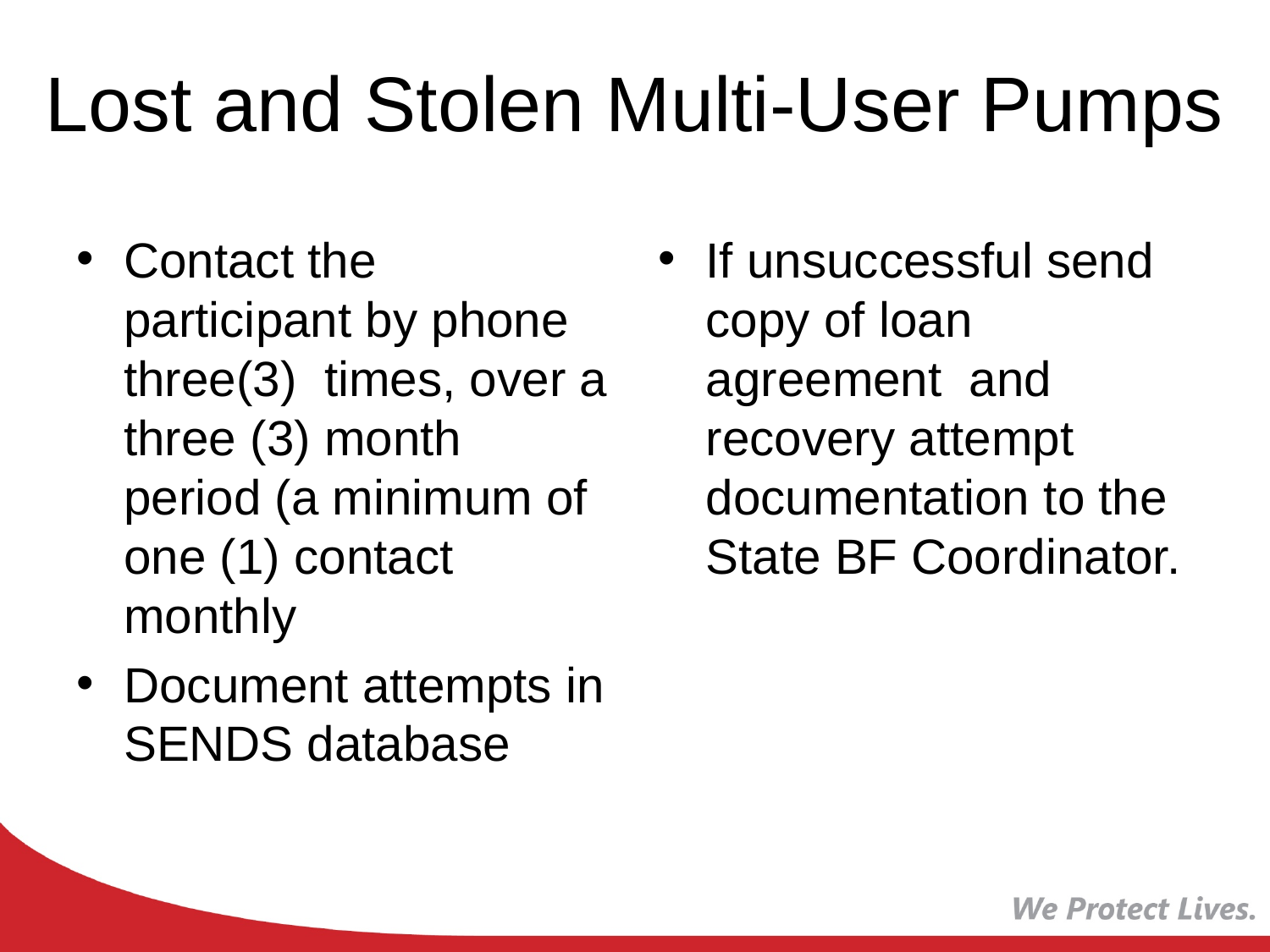

# Lost and Stolen Multi-User Pumps
Contact the participant by phone three(3)  times, over a three (3) month period (a minimum of one (1) contact monthly
Document attempts in SENDS database

If unsuccessful send copy of loan agreement  and recovery attempt documentation to the State BF Coordinator.